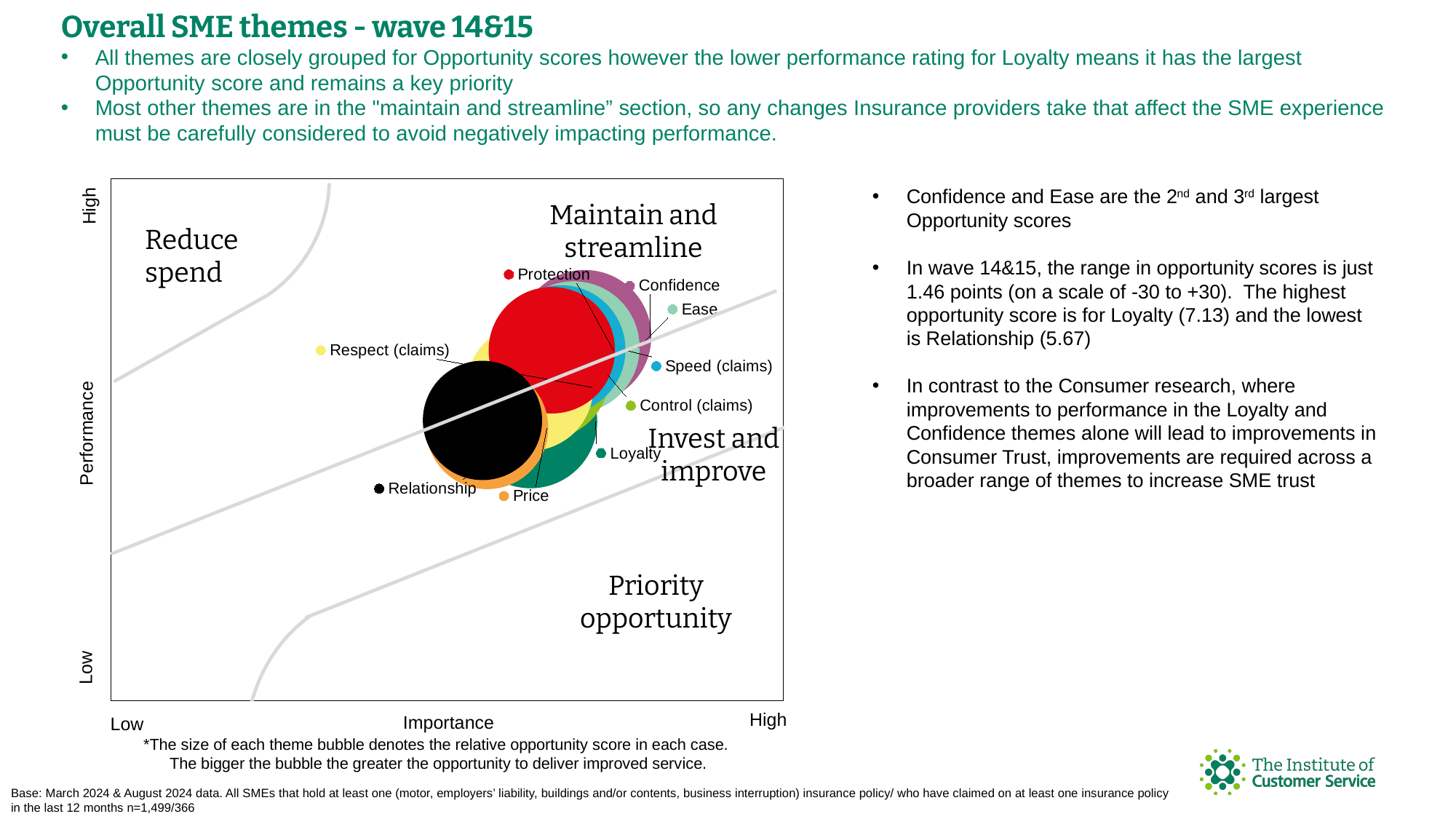

Overall SME themes - wave 14&15
All themes are closely grouped for Opportunity scores however the lower performance rating for Loyalty means it has the largest Opportunity score and remains a key priority
Most other themes are in the "maintain and streamline” section, so any changes Insurance providers take that affect the SME experience must be carefully considered to avoid negatively impacting performance.

High
Performance
Low
High
Importance
Low

### Chart

| Category | Loyalty | Confidence | Ease | Control (claims) | Speed (claims) | Respect (claims) | Protection | Price | Relationship |
|---|---|---|---|---|---|---|---|---|---|
Confidence and Ease are the 2nd and 3rd largest Opportunity scores

In wave 14&15, the range in opportunity scores is just 1.46 points (on a scale of -30 to +30).  The highest opportunity score is for Loyalty (7.13) and the lowest is Relationship (5.67)

In contrast to the Consumer research, where improvements to performance in the Loyalty and Confidence themes alone will lead to improvements in Consumer Trust, improvements are required across a broader range of themes to increase SME trust

Maintain and streamline
Reduce spend
Invest and improve
Priority opportunity
*The size of each theme bubble denotes the relative opportunity score in each case.
The bigger the bubble the greater the opportunity to deliver improved service.
Base: March 2024 & August 2024 data. All SMEs that hold at least one (motor, employers’ liability, buildings and/or contents, business interruption) insurance policy/ who have claimed on at least one insurance policy in the last 12 months n=1,499/366